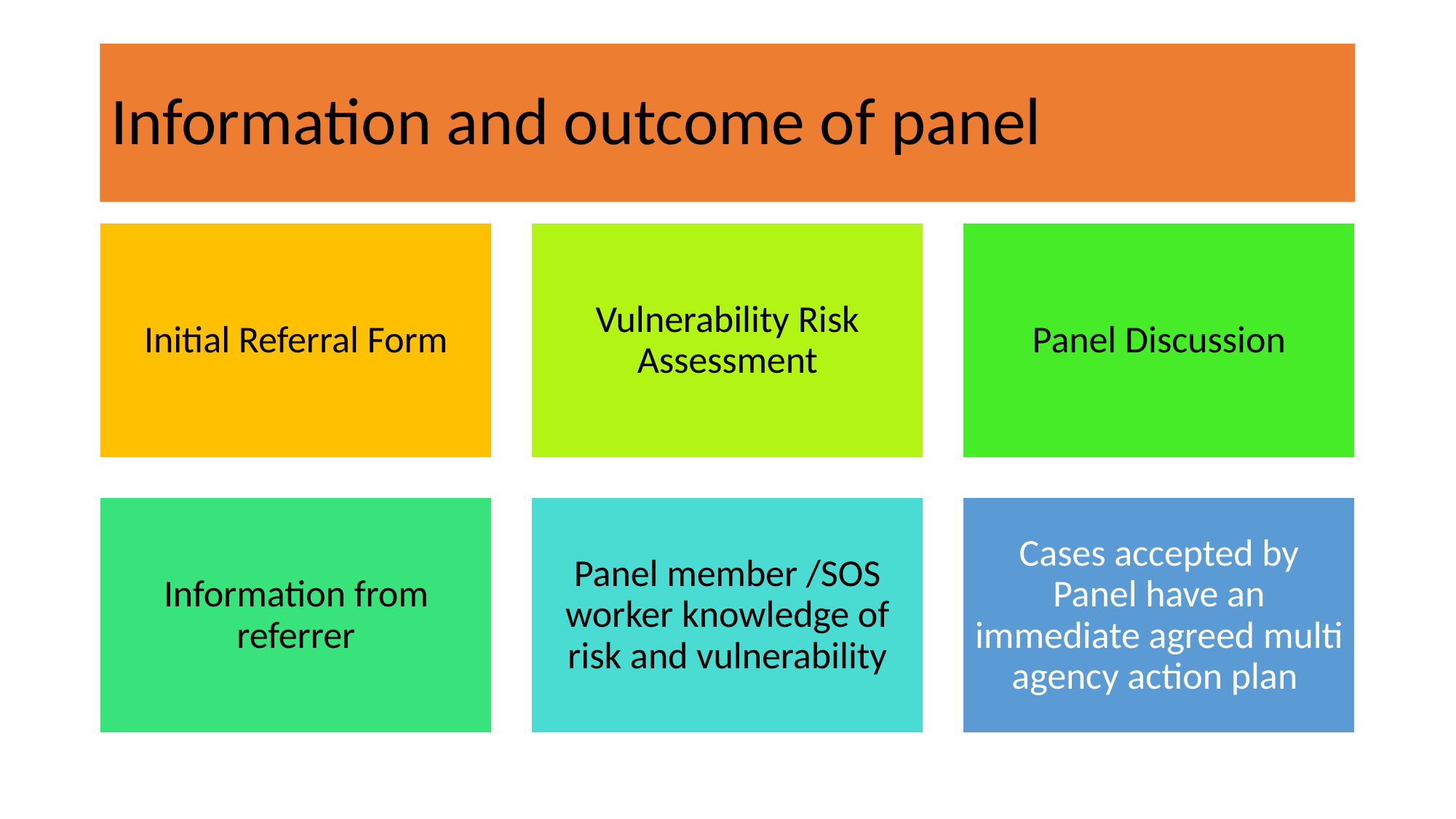

# Information and outcome of panel
Initial Referral Form
Vulnerability Risk Assessment
Panel Discussion
Information from referrer
Panel member /SOS worker knowledge of risk and vulnerability
Cases accepted by Panel have an immediate agreed multi agency action plan